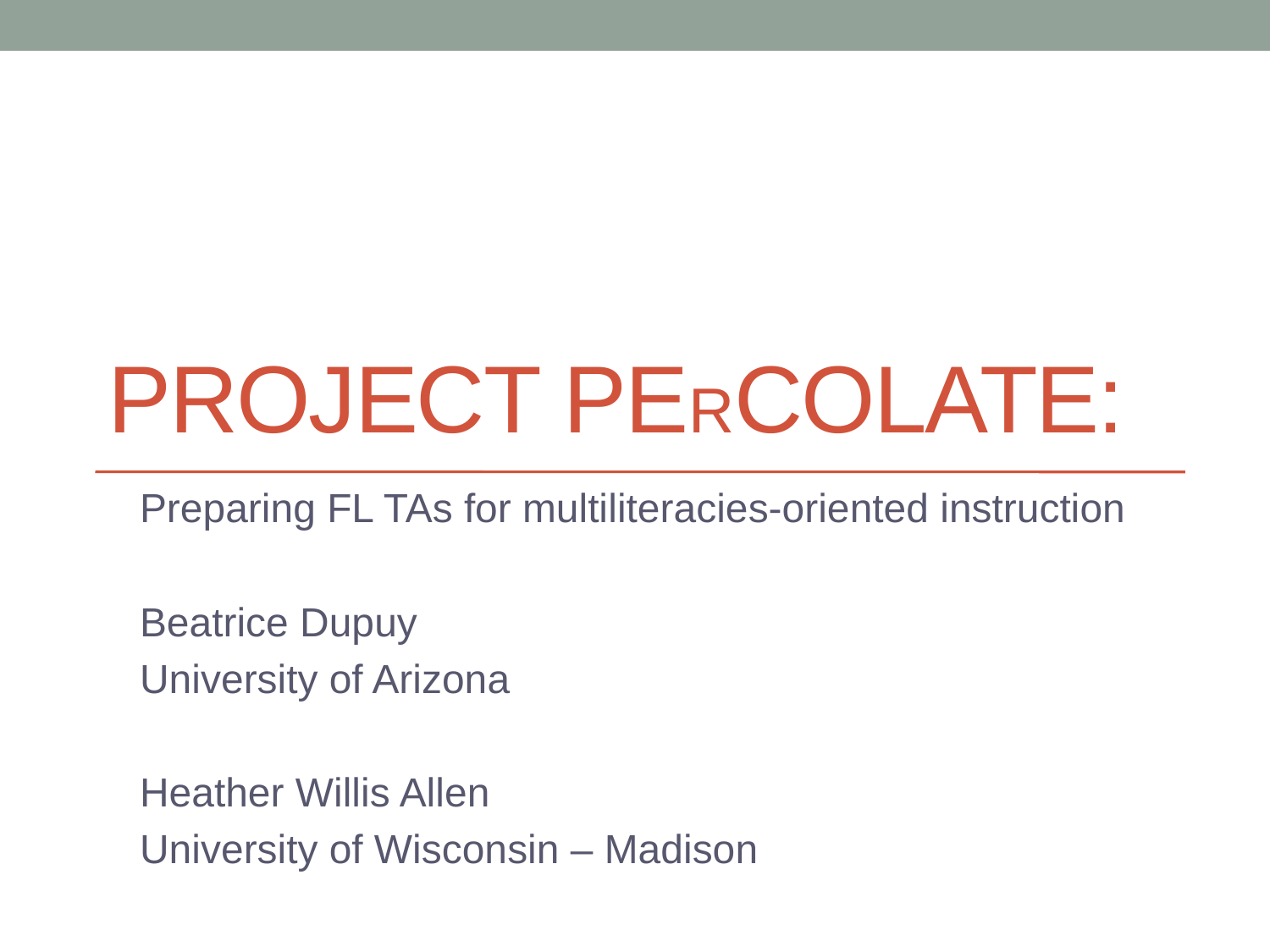

# Project PErCOLATE:
Preparing FL TAs for multiliteracies-oriented instruction

Beatrice Dupuy
University of Arizona

Heather Willis Allen
University of Wisconsin – Madison